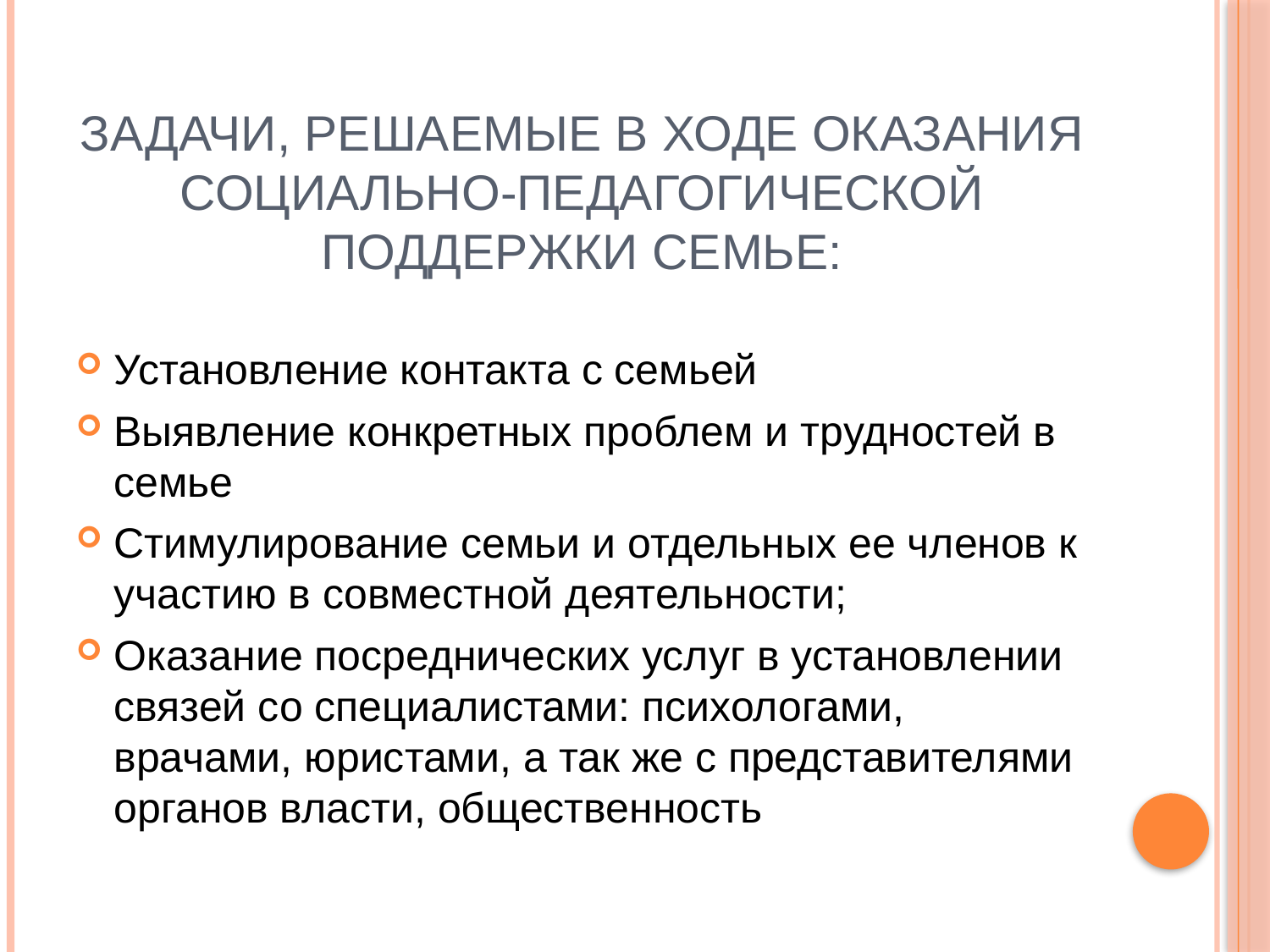

# Задачи, решаемые в ходе оказания социально-педагогической поддержки семье:
Установление контакта с семьей
Выявление конкретных проблем и трудностей в семье
Стимулирование семьи и отдельных ее членов к участию в совместной деятельности;
Оказание посреднических услуг в установлении связей со специалистами: психологами, врачами, юристами, а так же с представителями органов власти, общественность